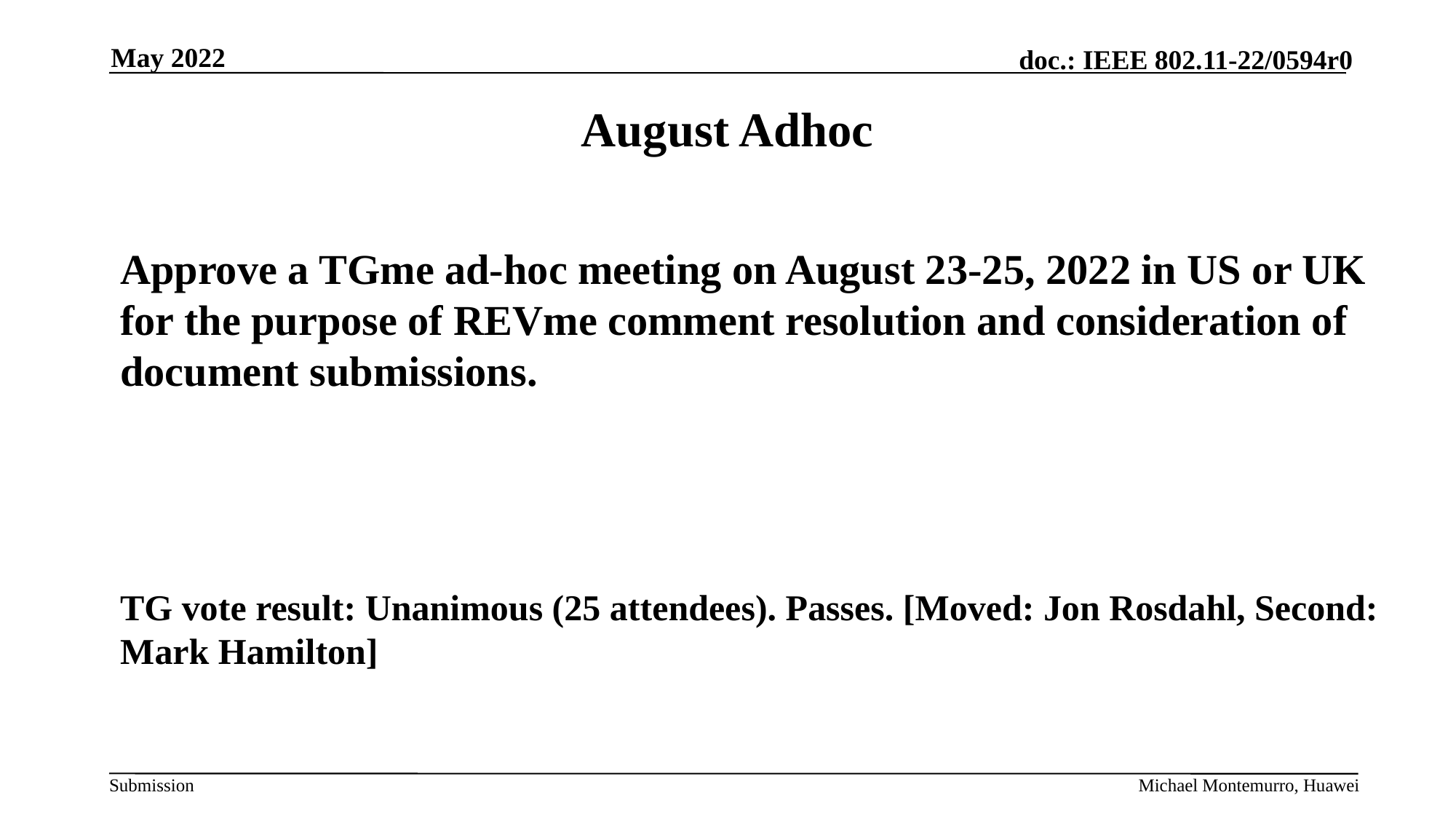

May 2022
# August Adhoc
Approve a TGme ad-hoc meeting on August 23-25, 2022 in US or UK for the purpose of REVme comment resolution and consideration of document submissions.

TG vote result: Unanimous (25 attendees). Passes. [Moved: Jon Rosdahl, Second: Mark Hamilton]

Michael Montemurro, Huawei